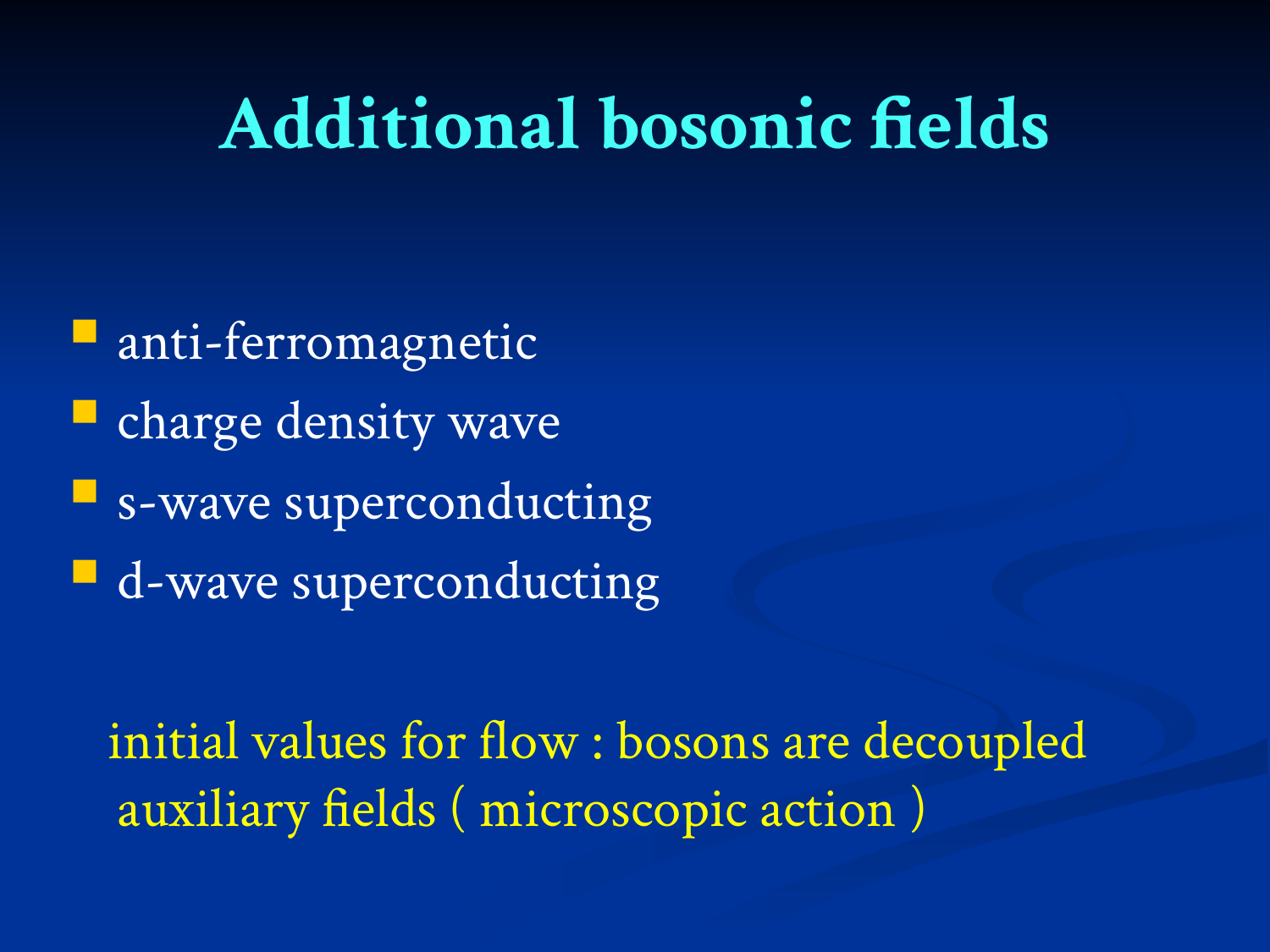

# Additional bosonic fields
anti-ferromagnetic
charge density wave
s-wave superconducting
d-wave superconducting

   initial values for flow : bosons are decoupled auxiliary fields ( microscopic action )